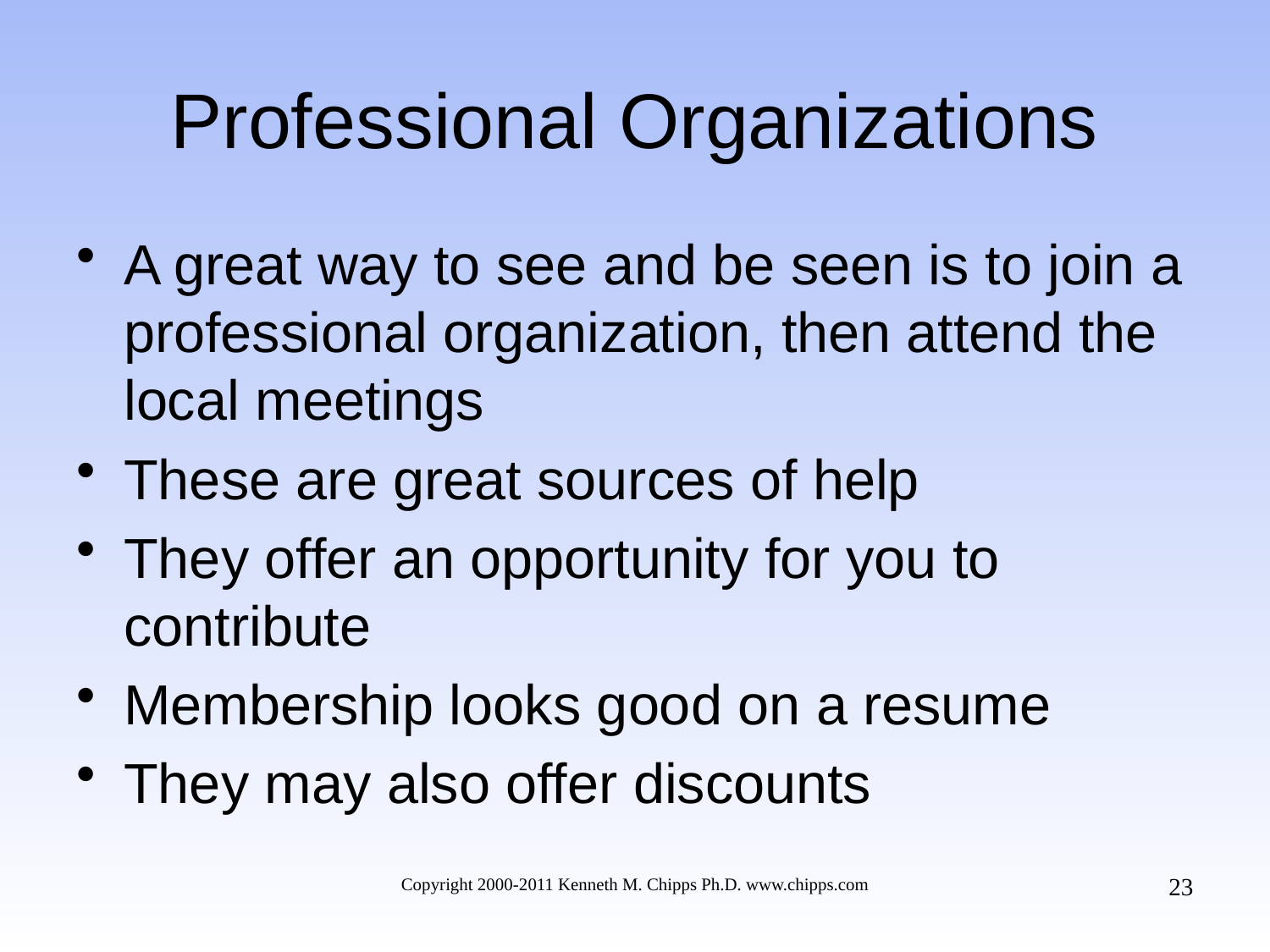

# Professional Organizations
A great way to see and be seen is to join a professional organization, then attend the local meetings
These are great sources of help
They offer an opportunity for you to contribute
Membership looks good on a resume
They may also offer discounts
23
Copyright 2000-2011 Kenneth M. Chipps Ph.D. www.chipps.com